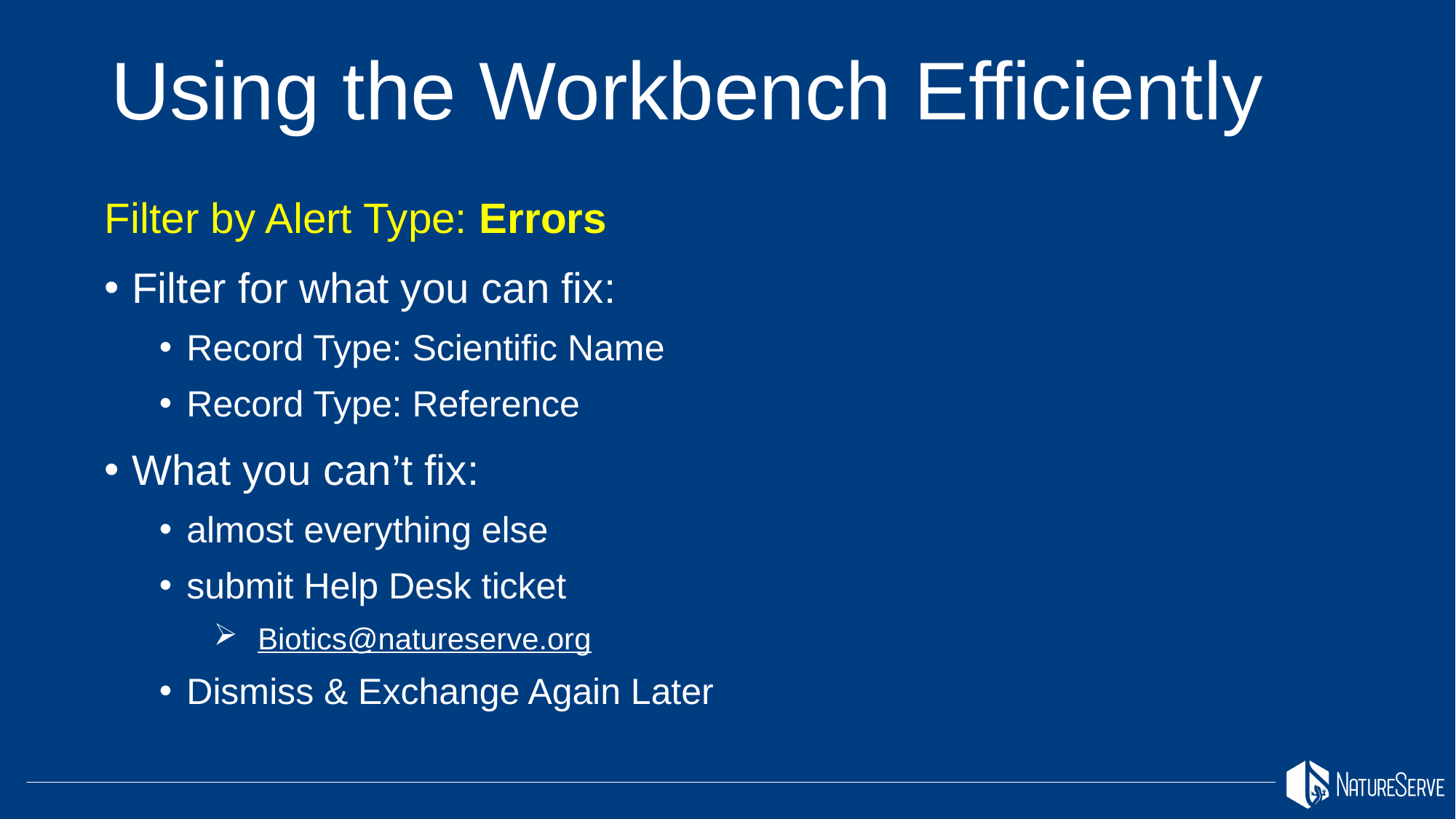

# Using the Workbench Efficiently
Filter by Alert Type: Errors
Filter for what you can fix:
Record Type: Scientific Name
Record Type: Reference
What you can’t fix:
almost everything else
submit Help Desk ticket
  Biotics@natureserve.org
Dismiss & Exchange Again Later